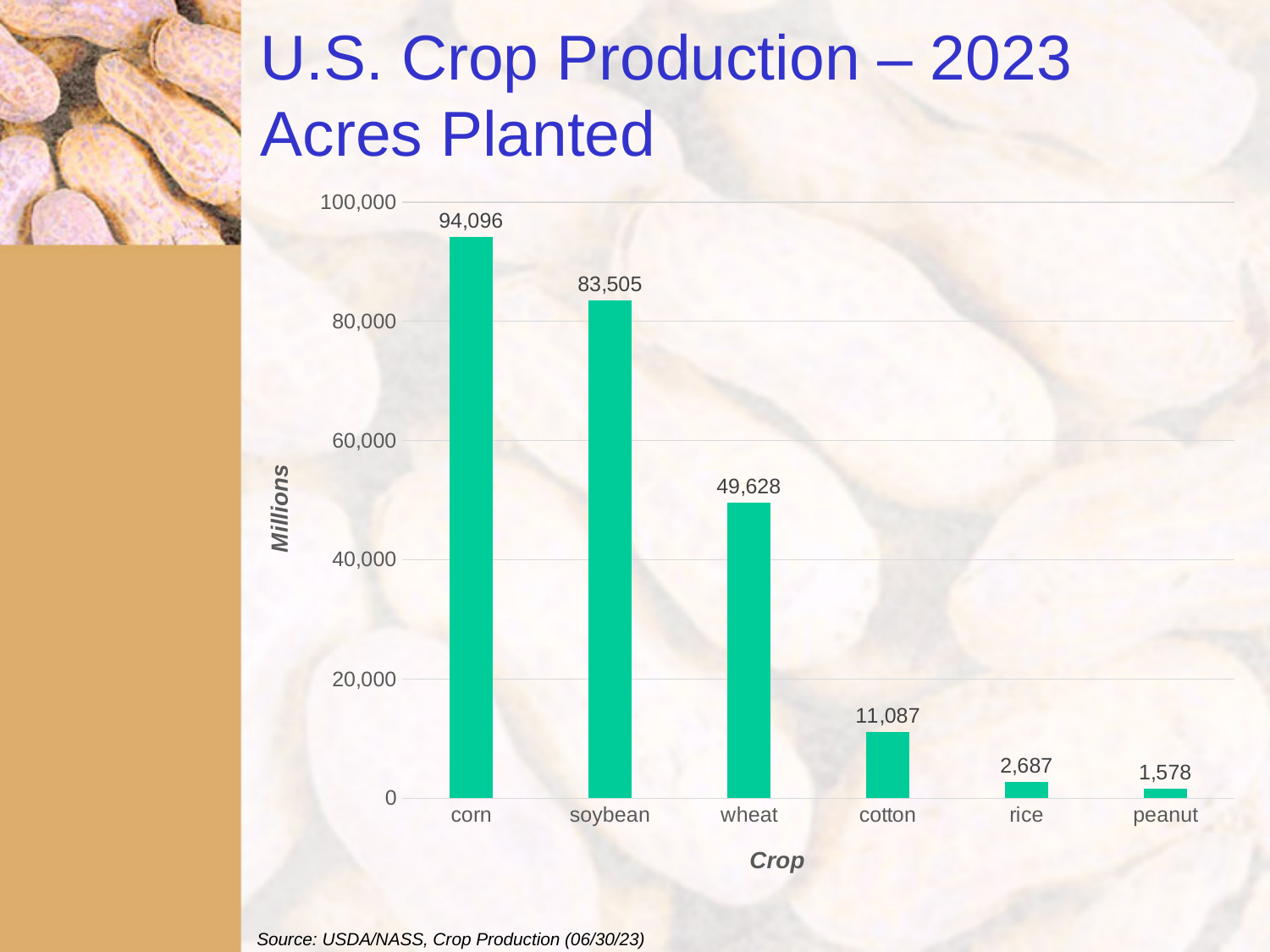

# U.S. Crop Production – 2023 Acres Planted

### Chart

| Category | Series 1 |
|---|---|
| corn | 94096.0 |
| soybean | 83505.0 |
| wheat | 49628.0 |
| cotton | 11087.0 |
| rice | 2687.0 |
| peanut | 1578.0 |
Source: USDA/NASS, Crop Production (06/30/23)